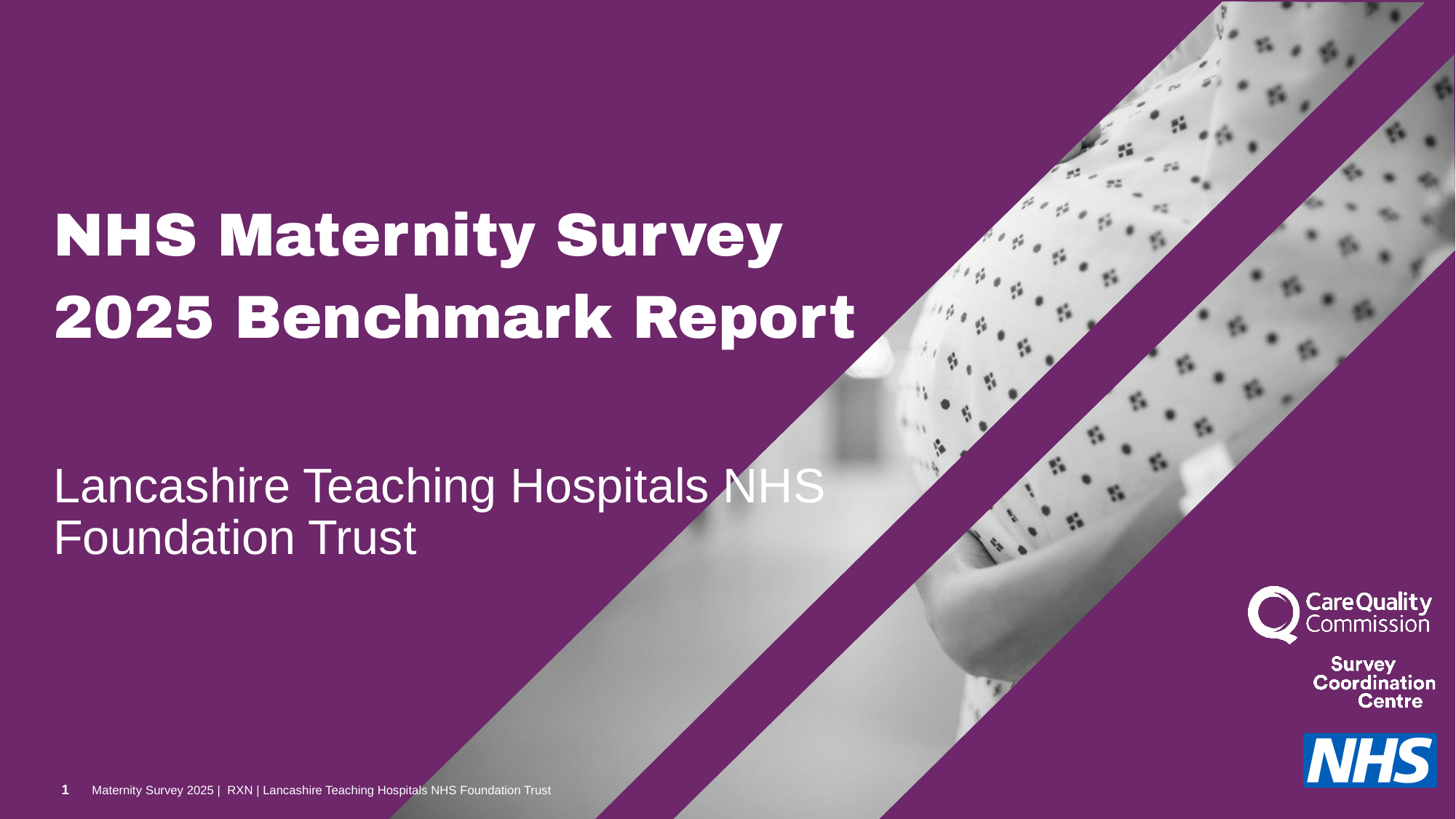

NHS Maternity Survey 2025 Benchmark Report
# Lancashire Teaching Hospitals NHS Foundation Trust
1